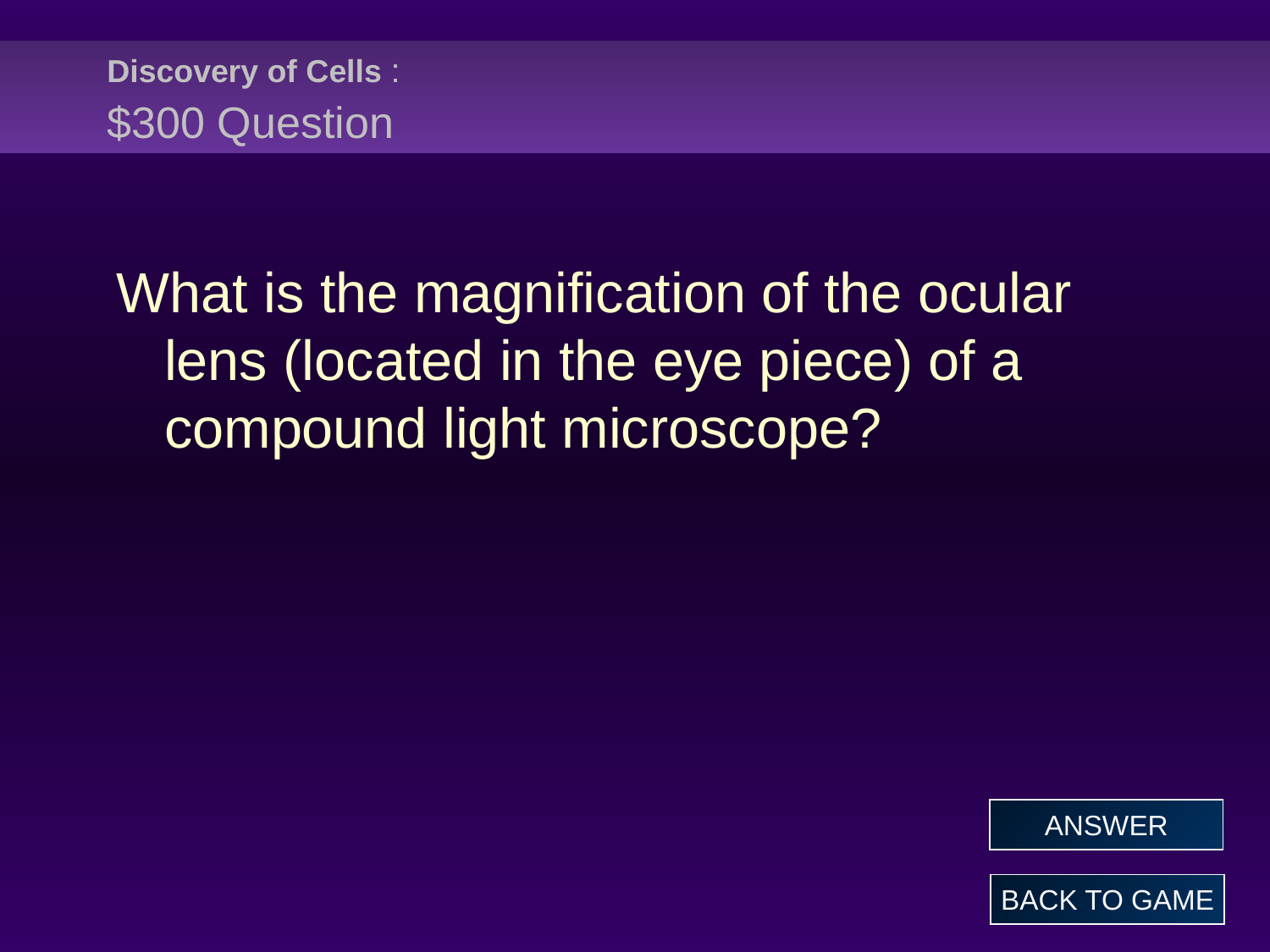

# Discovery of Cells : $300 Question
What is the magnification of the ocular lens (located in the eye piece) of a compound light microscope?
ANSWER
BACK TO GAME